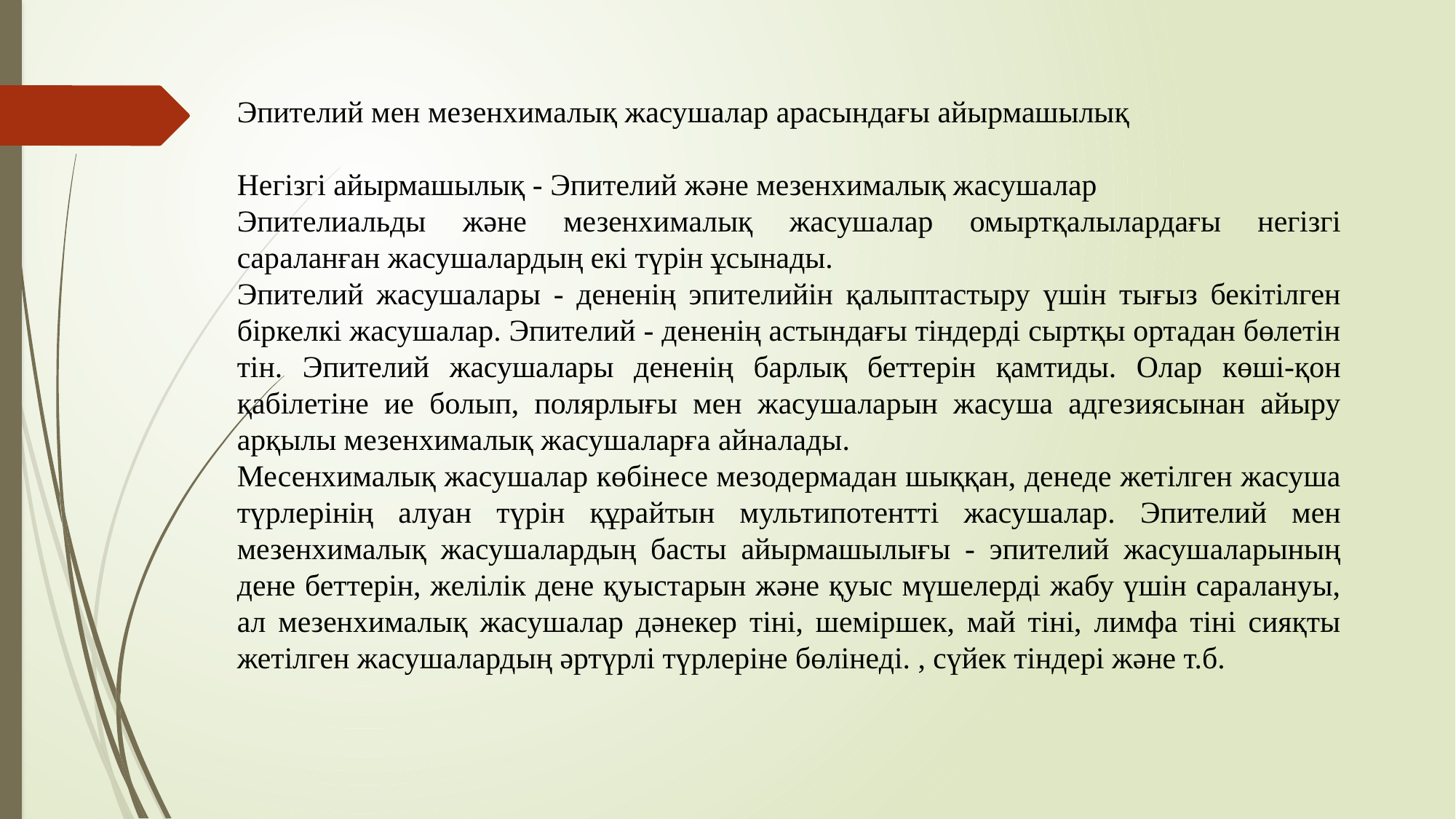

Эпителий мен мезенхималық жасушалар арасындағы айырмашылық

Негізгі айырмашылық - Эпителий және мезенхималық жасушалар
Эпителиальды және мезенхималық жасушалар омыртқалылардағы негізгі сараланған жасушалардың екі түрін ұсынады.
Эпителий жасушалары - дененің эпителийін қалыптастыру үшін тығыз бекітілген біркелкі жасушалар. Эпителий - дененің астындағы тіндерді сыртқы ортадан бөлетін тін. Эпителий жасушалары дененің барлық беттерін қамтиды. Олар көші-қон қабілетіне ие болып, полярлығы мен жасушаларын жасуша адгезиясынан айыру арқылы мезенхималық жасушаларға айналады.
Месенхималық жасушалар көбінесе мезодермадан шыққан, денеде жетілген жасуша түрлерінің алуан түрін құрайтын мультипотентті жасушалар. Эпителий мен мезенхималық жасушалардың басты айырмашылығы - эпителий жасушаларының дене беттерін, желілік дене қуыстарын және қуыс мүшелерді жабу үшін саралануы, ал мезенхималық жасушалар дәнекер тіні, шеміршек, май тіні, лимфа тіні сияқты жетілген жасушалардың әртүрлі түрлеріне бөлінеді. , сүйек тіндері және т.б.